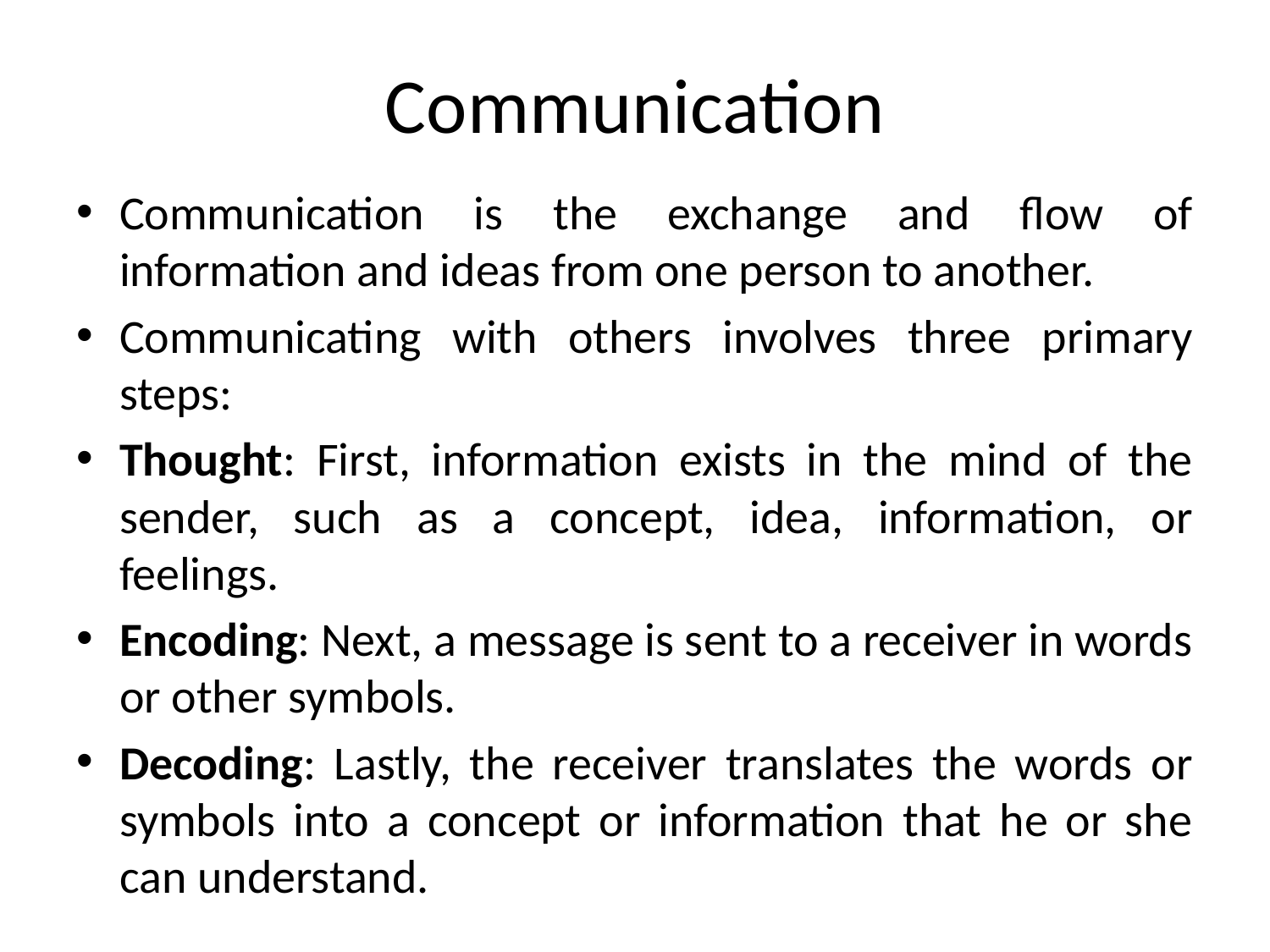

# Communication
Communication is the exchange and flow of information and ideas from one person to another.
Communicating with others involves three primary steps:
Thought: First, information exists in the mind of the sender, such as a concept, idea, information, or feelings.
Encoding: Next, a message is sent to a receiver in words or other symbols.
Decoding: Lastly, the receiver translates the words or symbols into a concept or information that he or she can understand.